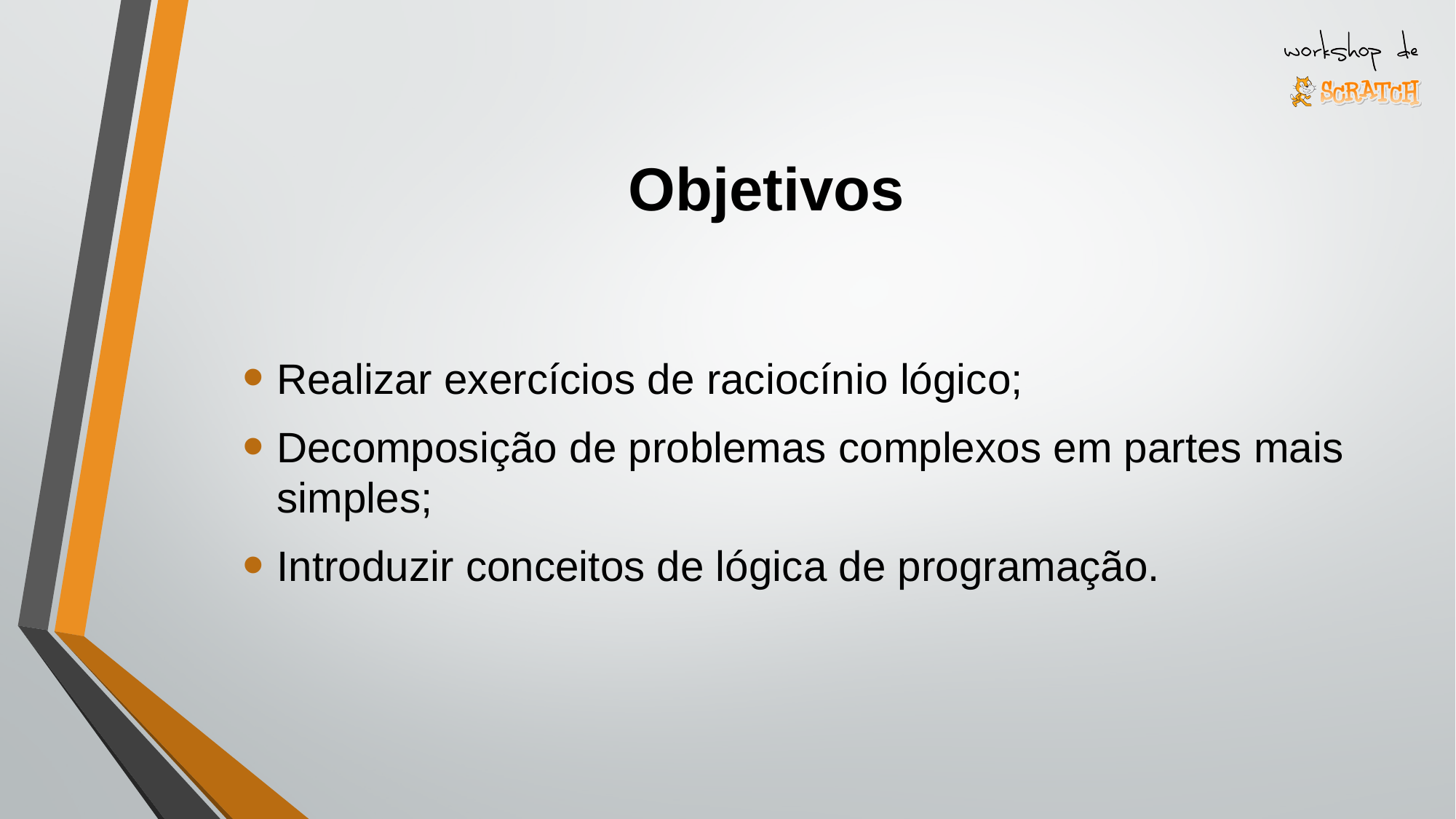

# Objetivos
Realizar exercícios de raciocínio lógico;
Decomposição de problemas complexos em partes mais simples;
Introduzir conceitos de lógica de programação.